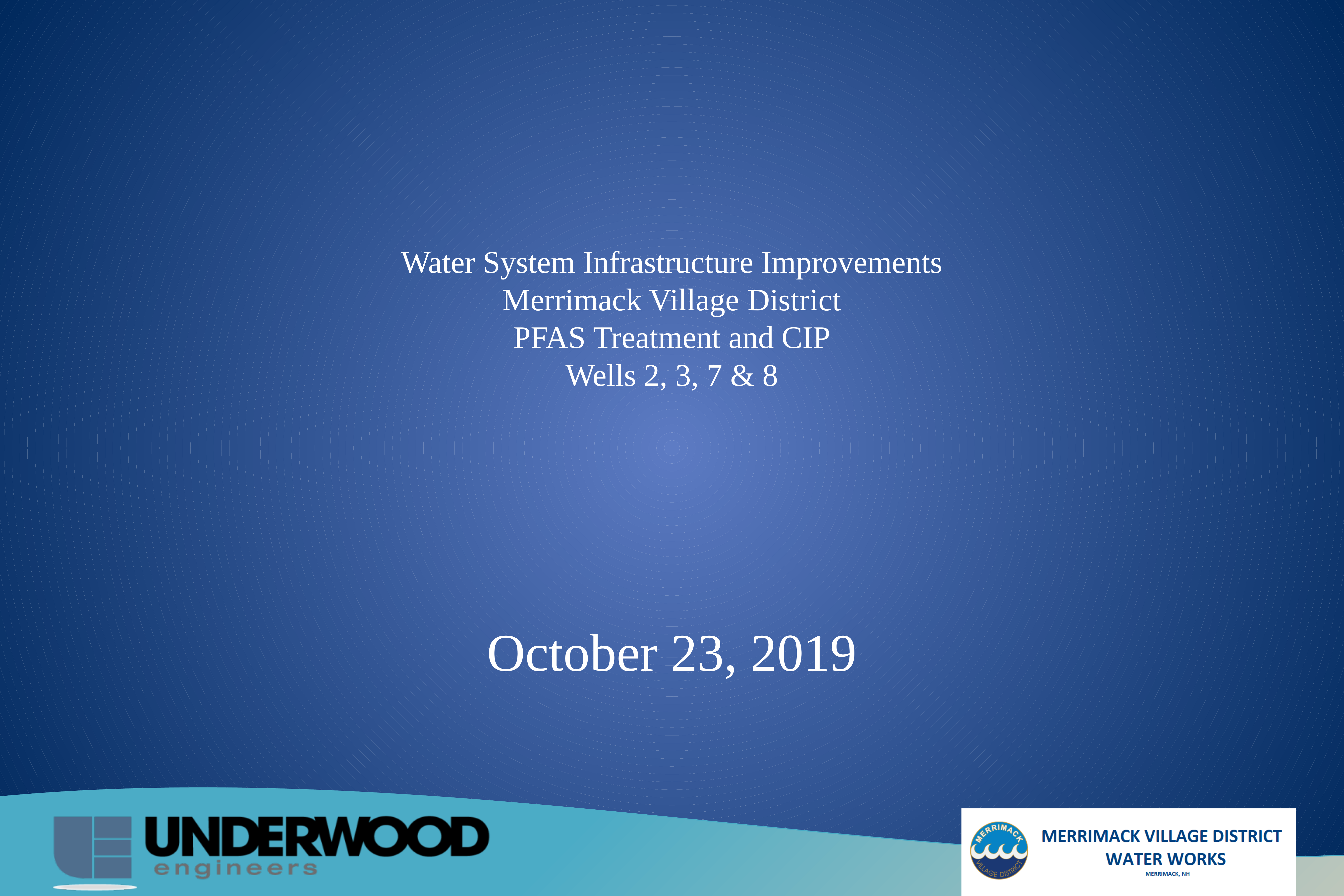

# Water System Infrastructure Improvements Merrimack Village District PFAS Treatment and CIP Wells 2, 3, 7 & 8
October 23, 2019